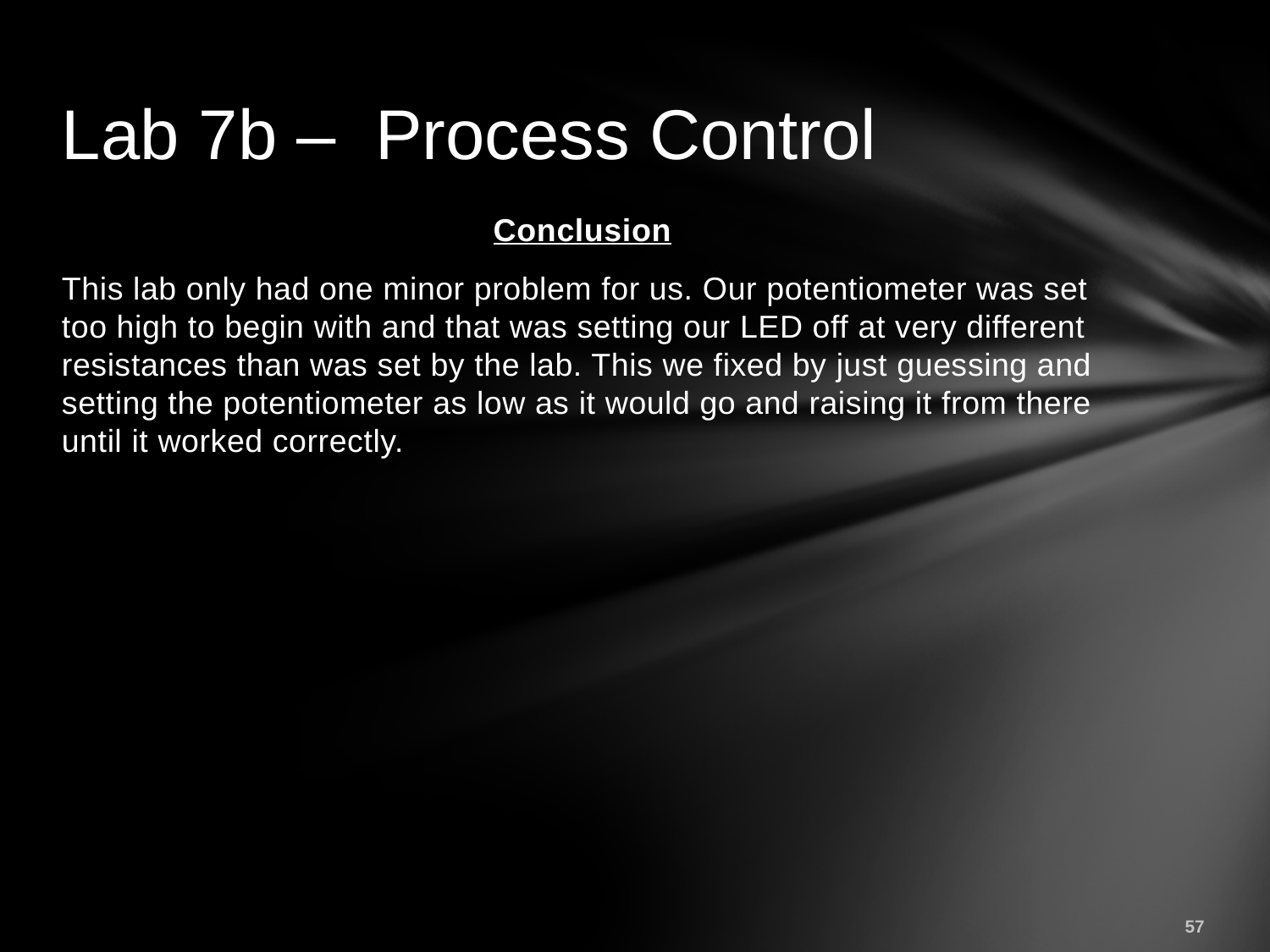

# Lab 7b –  Process Control
Conclusion
This lab only had one minor problem for us. Our potentiometer was set too high to begin with and that was setting our LED off at very different resistances than was set by the lab. This we fixed by just guessing and setting the potentiometer as low as it would go and raising it from there until it worked correctly.
57